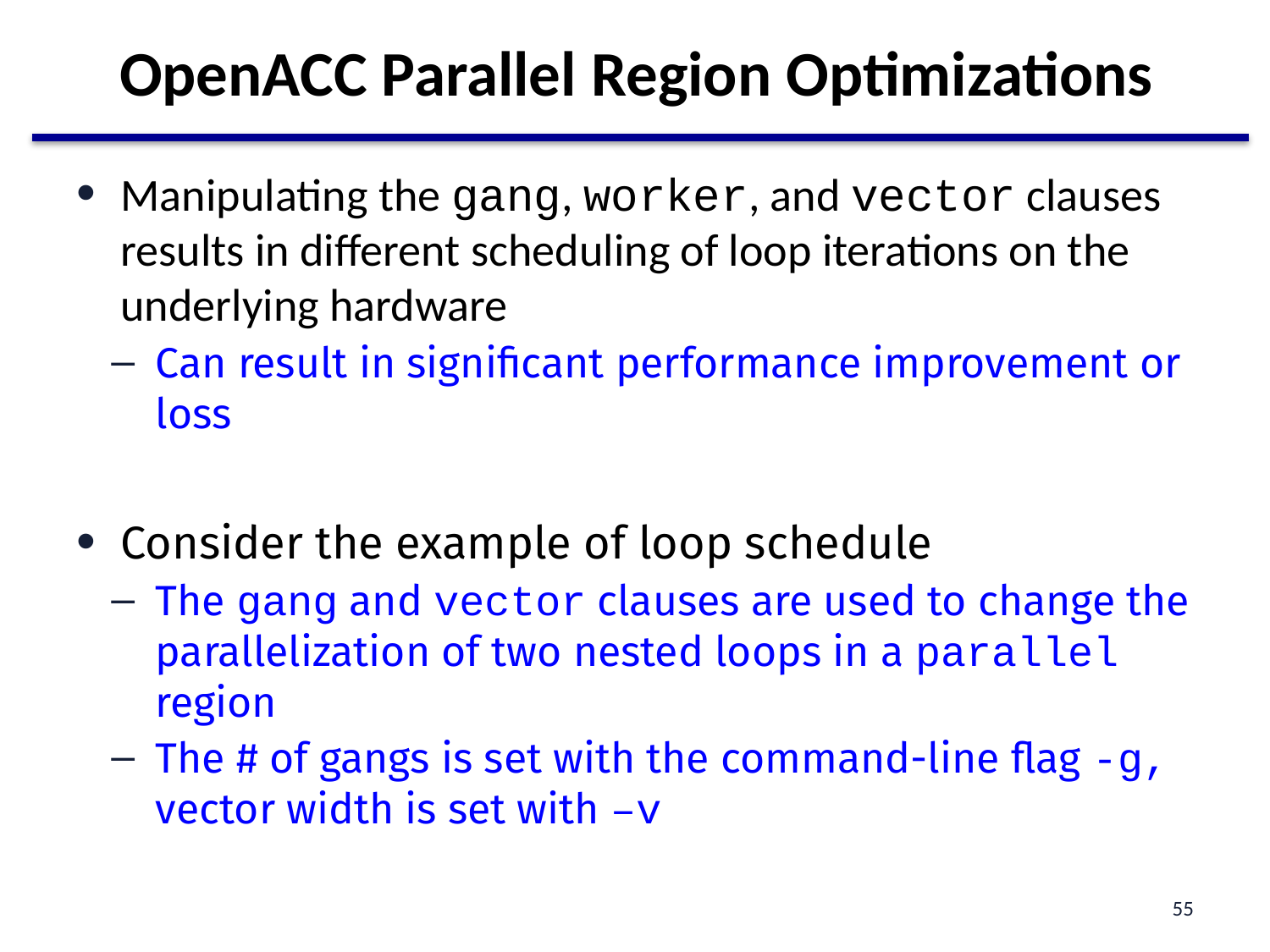

# OpenACC Parallel Region Optimizations
Manipulating the gang, worker, and vector clauses results in different scheduling of loop iterations on the underlying hardware
Can result in significant performance improvement or loss

Consider the example of loop schedule
The gang and vector clauses are used to change the parallelization of two nested loops in a parallel region
The # of gangs is set with the command-line flag -g, vector width is set with –v
55